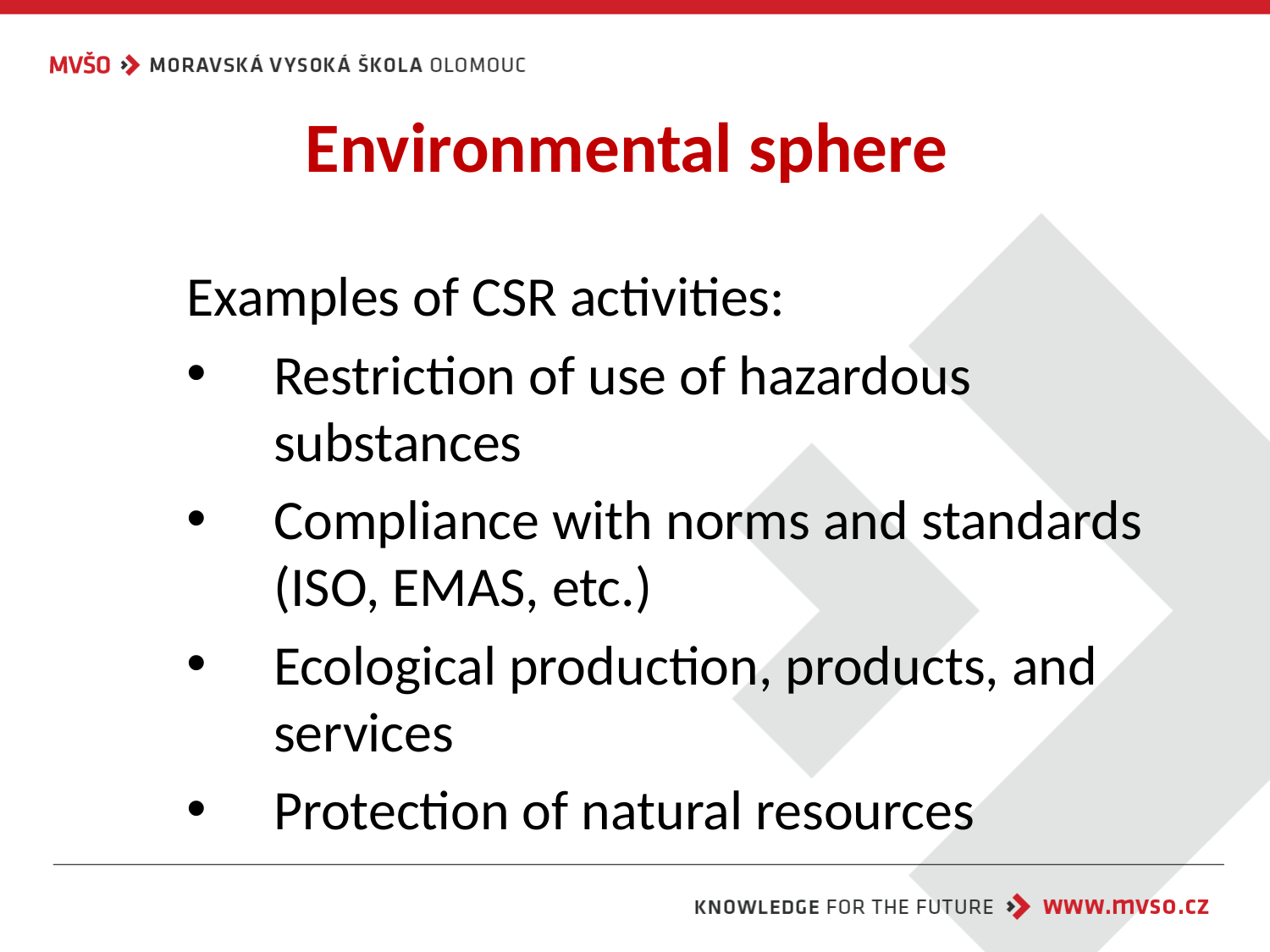

# Environmental sphere

Examples of CSR activities:
Restriction of use of hazardous substances
Compliance with norms and standards (ISO, EMAS, etc.)
Ecological production, products, and services
Protection of natural resources